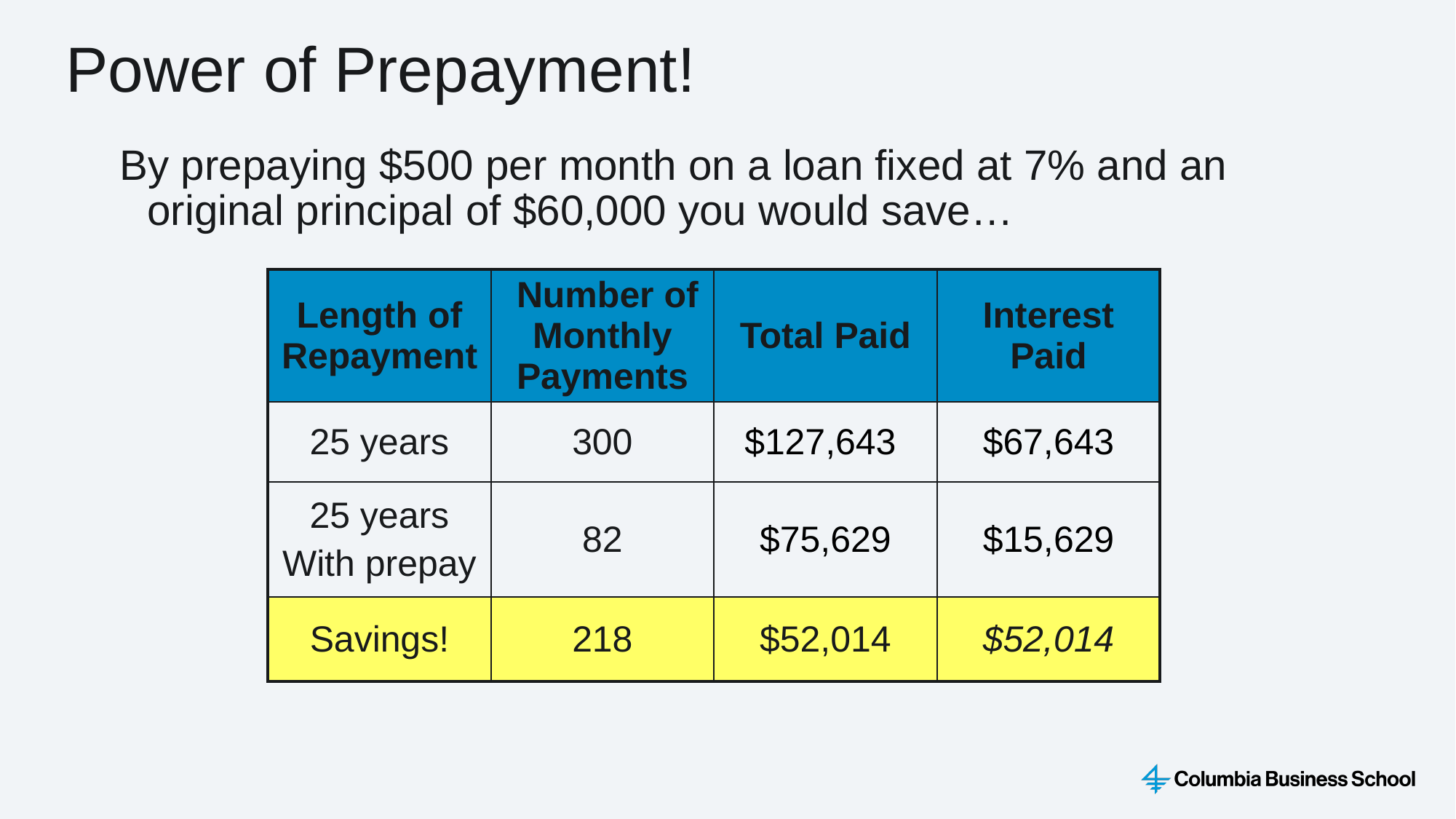

Power of Prepayment!
By prepaying $500 per month on a loan fixed at 7% and an original principal of $60,000 you would save…

| Length of Repayment | Number of Monthly Payments | Total Paid | Interest Paid |
| --- | --- | --- | --- |
| 25 years | 300 | $127,643 | $67,643 |
| 25 years With prepay | 82 | $75,629 | $15,629 |
| Savings! | 218 | $52,014 | $52,014 |